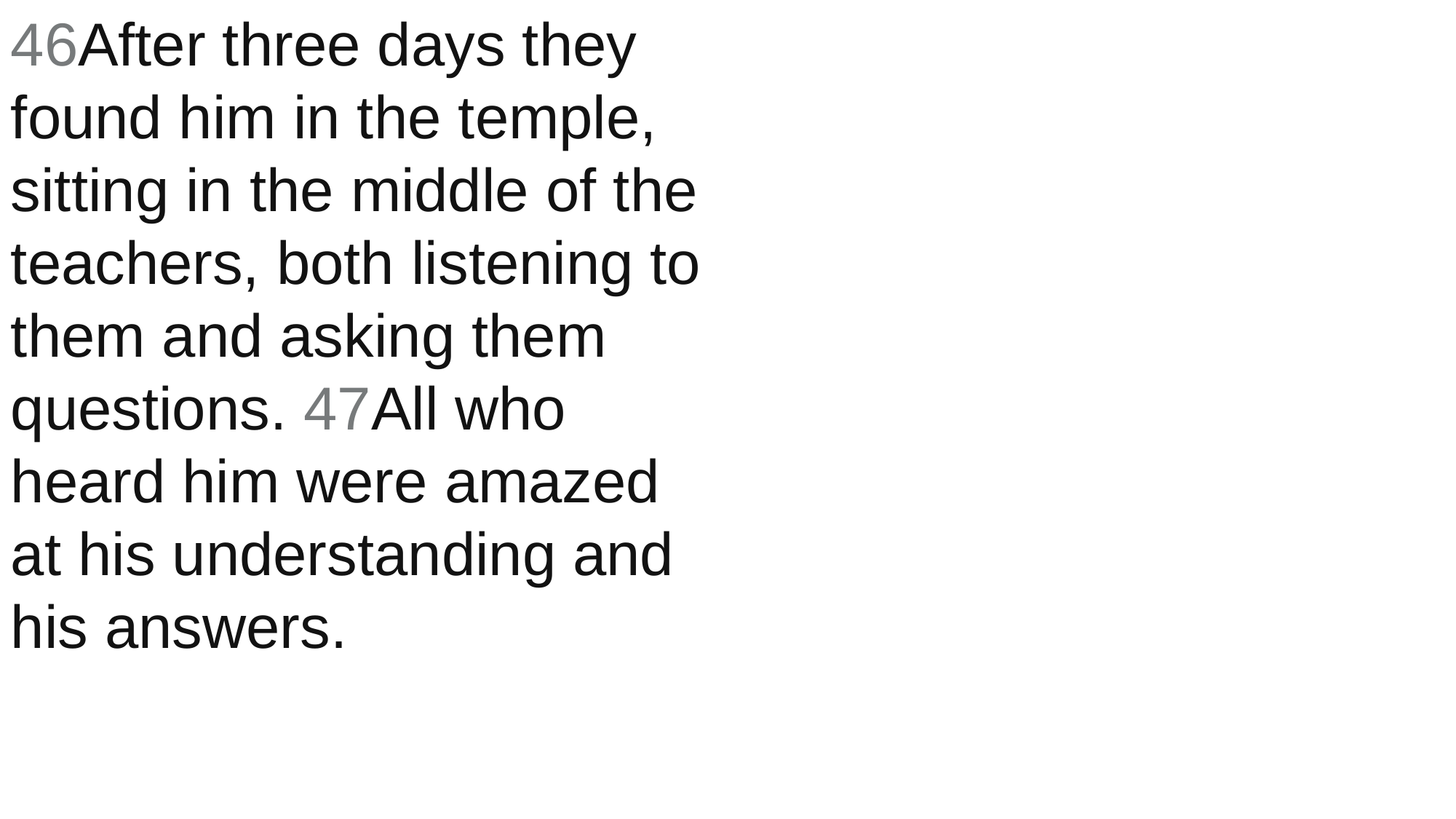

46After three days they found him in the temple, sitting in the middle of the teachers, both listening to them and asking them questions. 47All who heard him were amazed at his understanding and his answers.